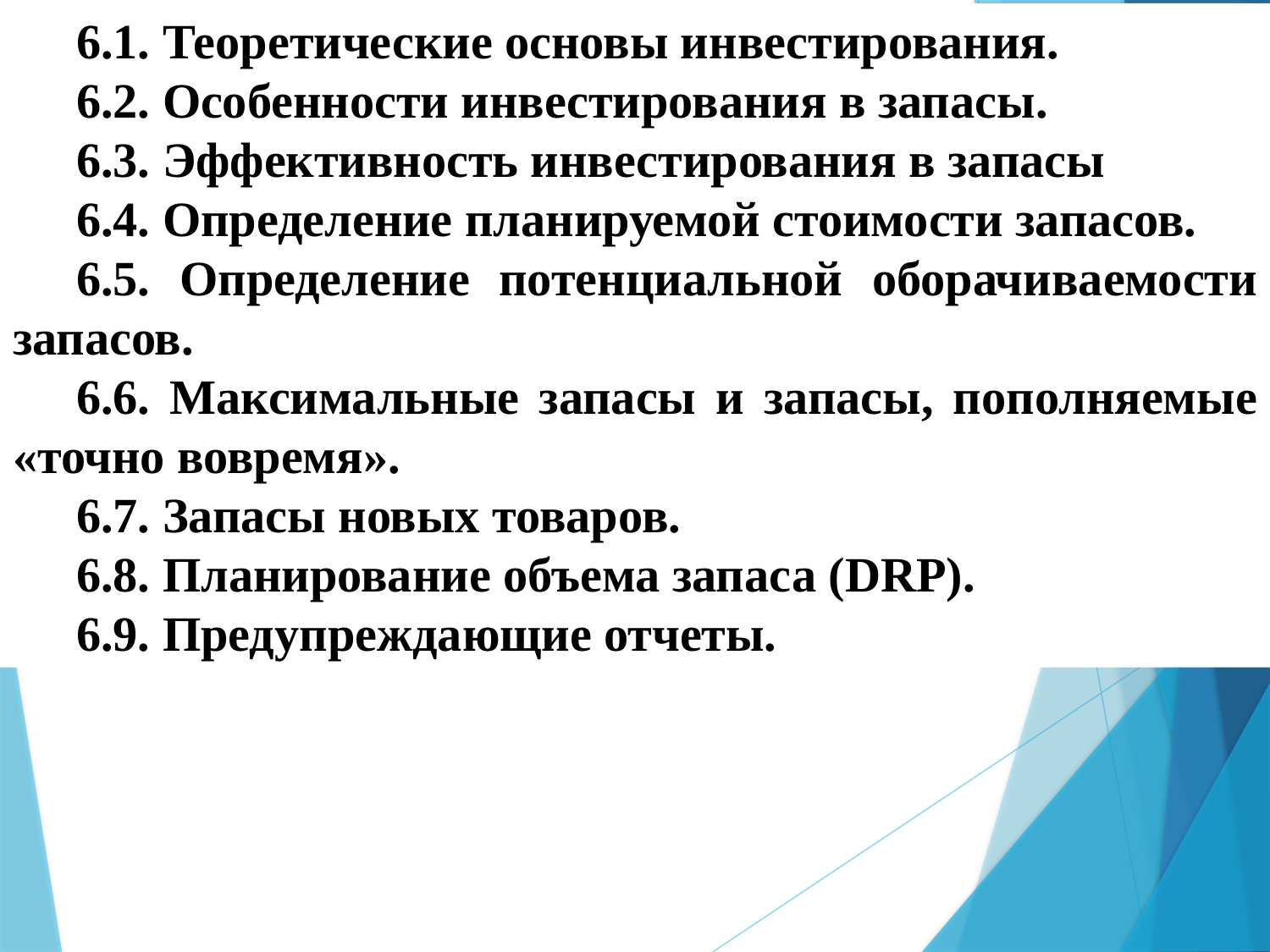

6.1. Теоретические основы инвестирования.
6.2. Особенности инвестирования в запасы.
6.3. Эффективность инвестирования в запасы
6.4. Определение планируемой стоимости запасов.
6.5. Определение потенциальной оборачиваемости запасов.
6.6. Максимальные запасы и запасы, пополняемые «точно вовремя».
6.7. Запасы новых товаров.
6.8. Планирование объема запаса (DRP).
6.9. Предупреждающие отчеты.